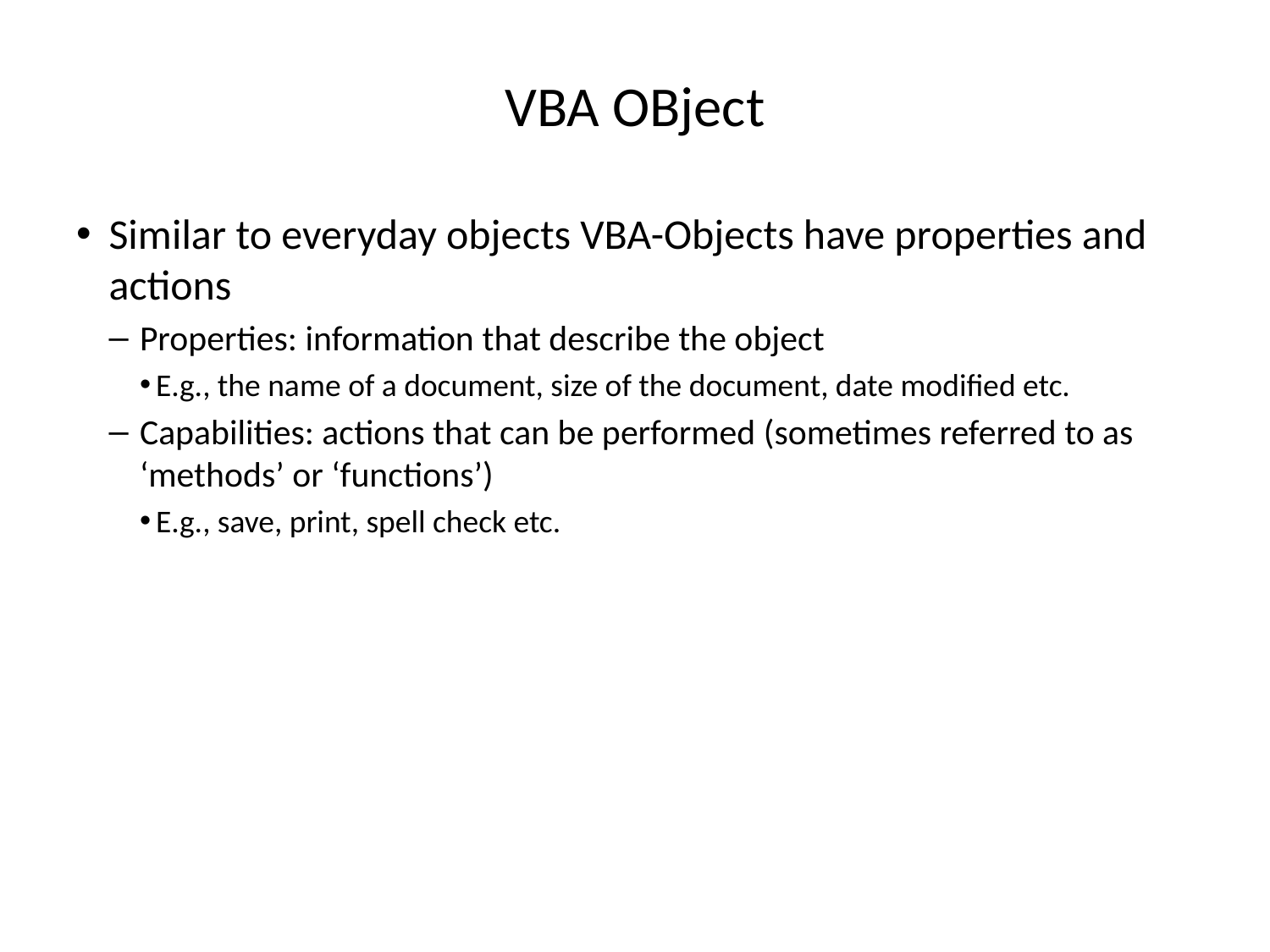

# VBA OBject
Similar to everyday objects VBA-Objects have properties and actions
Properties: information that describe the object
E.g., the name of a document, size of the document, date modified etc.
Capabilities: actions that can be performed (sometimes referred to as ‘methods’ or ‘functions’)
E.g., save, print, spell check etc.